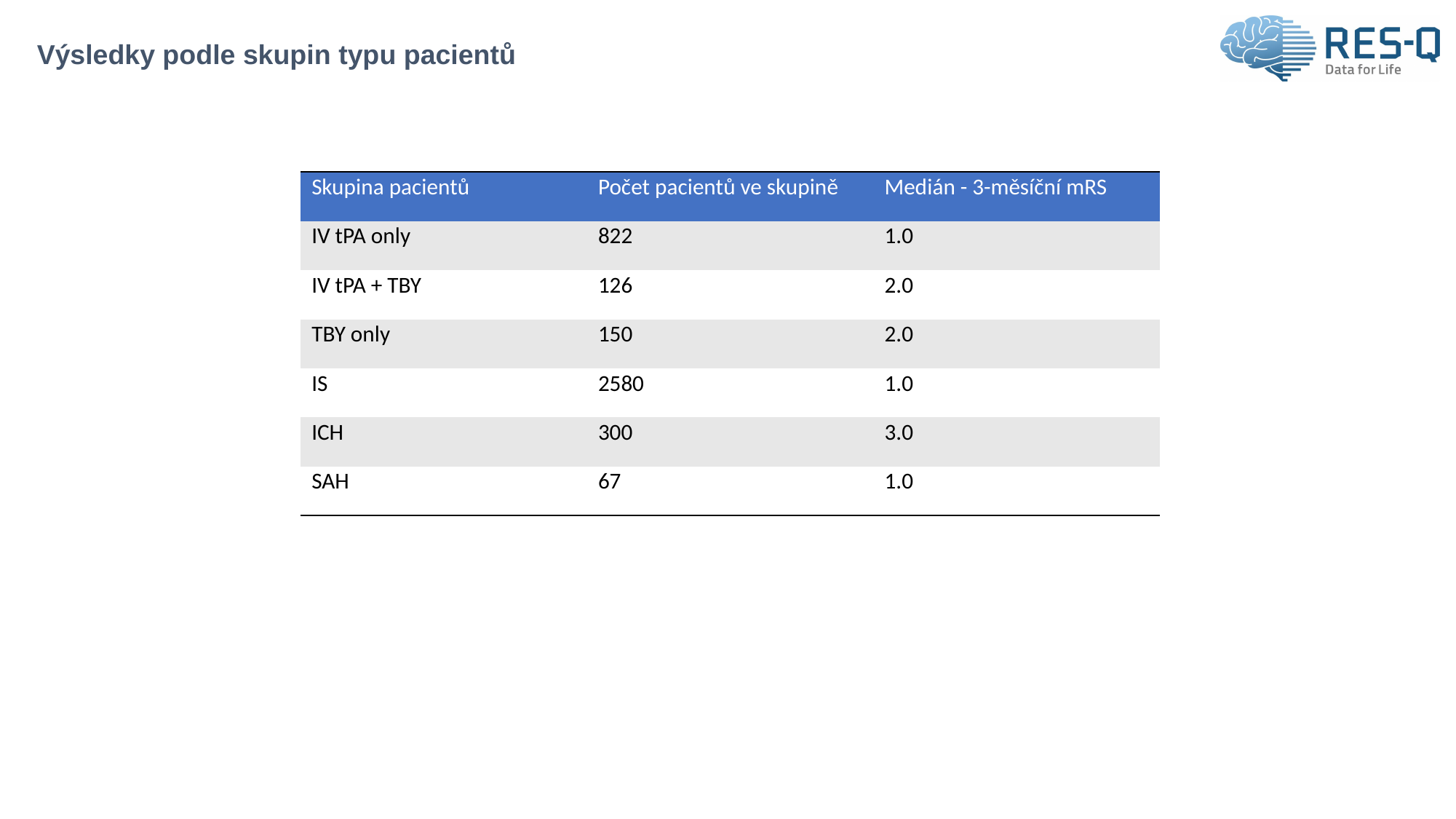

# Výsledky podle skupin typu pacientů
| Skupina pacientů | Počet pacientů ve skupině | Medián - 3-měsíční mRS |
| --- | --- | --- |
| IV tPA only | 822 | 1.0 |
| IV tPA + TBY | 126 | 2.0 |
| TBY only | 150 | 2.0 |
| IS | 2580 | 1.0 |
| ICH | 300 | 3.0 |
| SAH | 67 | 1.0 |